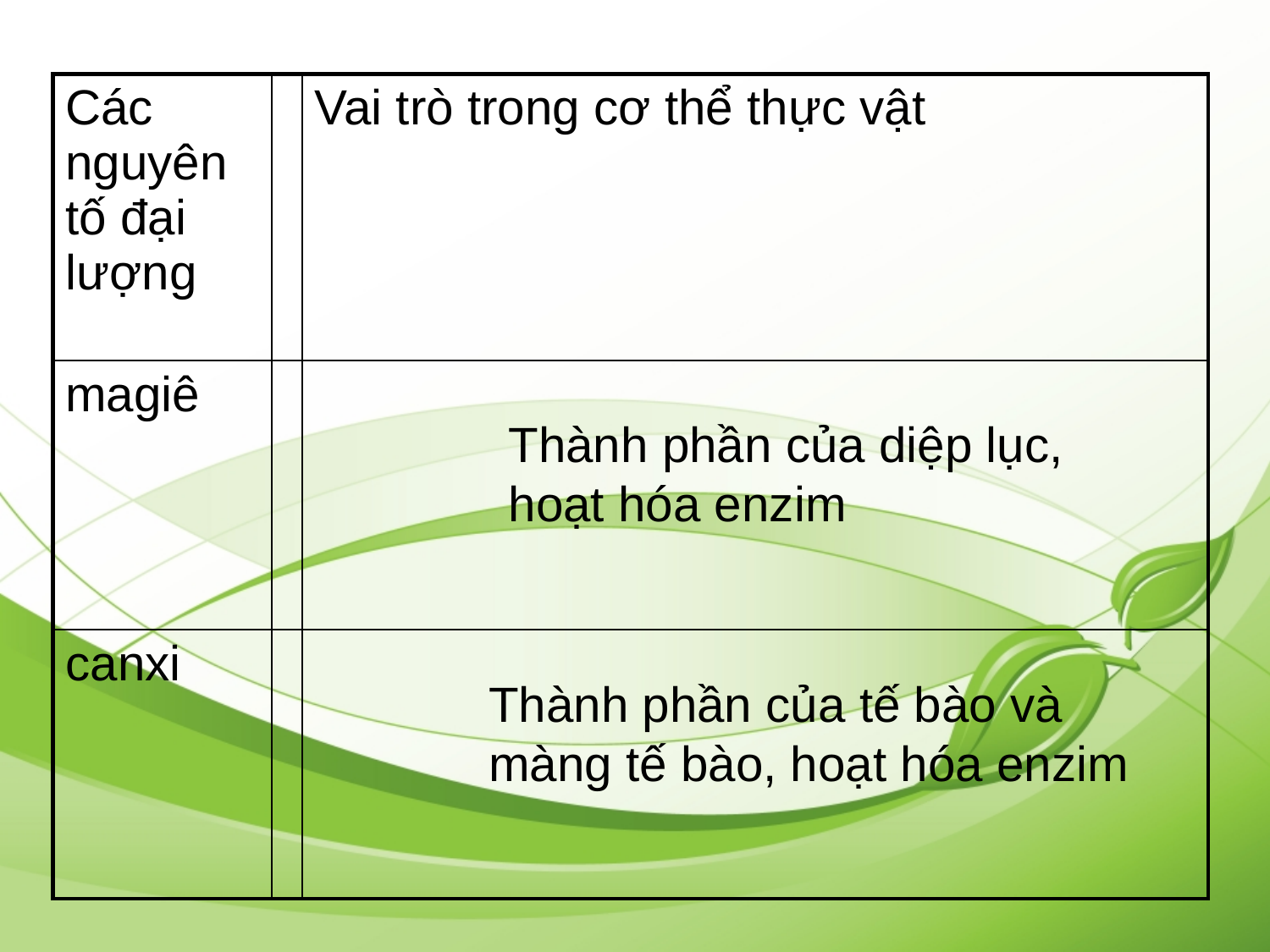

| Các nguyên tố đại lượng |  | Vai trò trong cơ thể thực vật |
| --- | --- | --- |
| magiê |  |  |
| canxi |  |  |
Thành phần của diệp lục, hoạt hóa enzim

Thành phần của tế bào và màng tế bào, hoạt hóa enzim